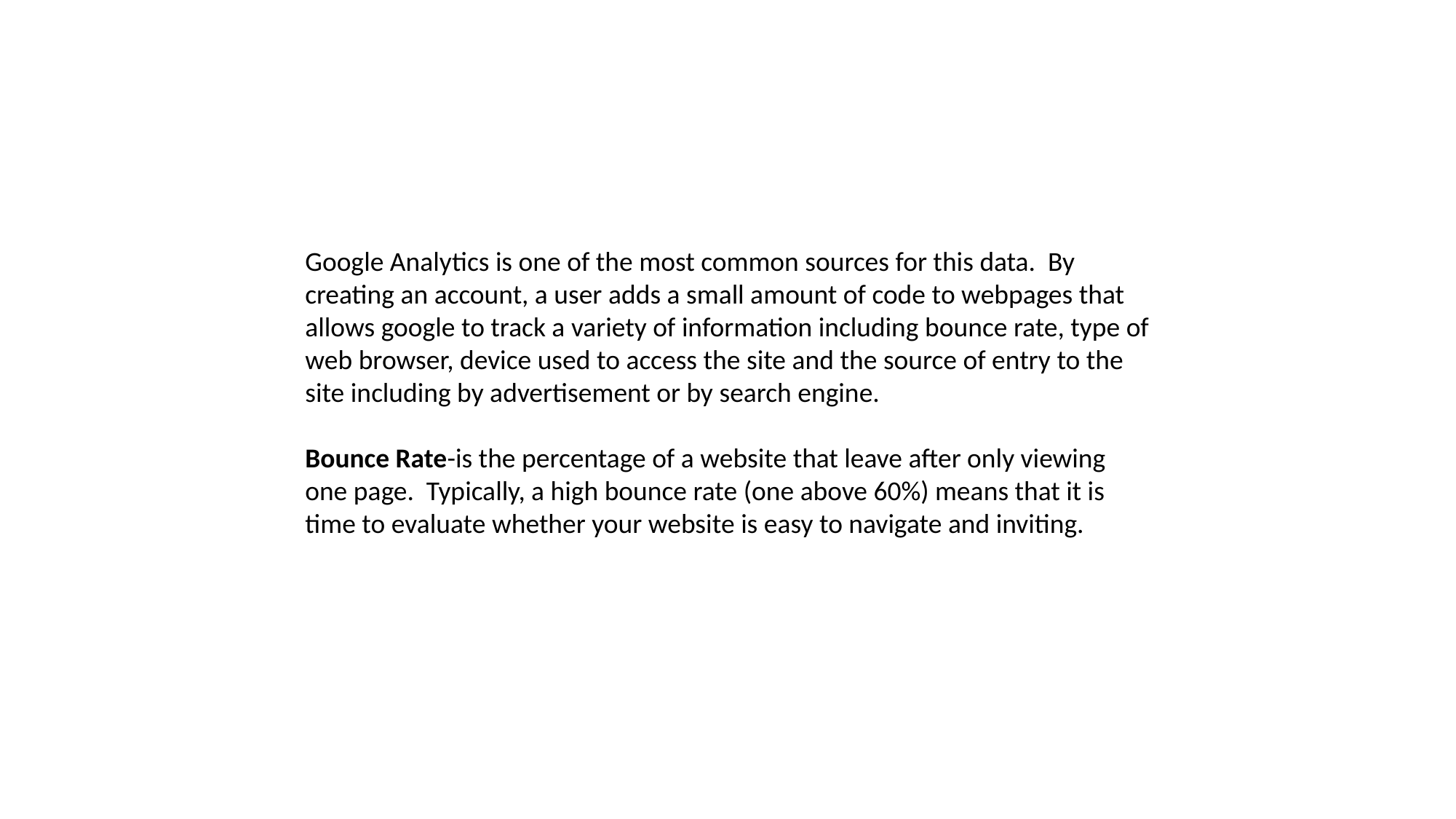

Google Analytics is one of the most common sources for this data.  By creating an account, a user adds a small amount of code to webpages that allows google to track a variety of information including bounce rate, type of web browser, device used to access the site and the source of entry to the site including by advertisement or by search engine.

Bounce Rate-is the percentage of a website that leave after only viewing one page.  Typically, a high bounce rate (one above 60%) means that it is time to evaluate whether your website is easy to navigate and inviting.